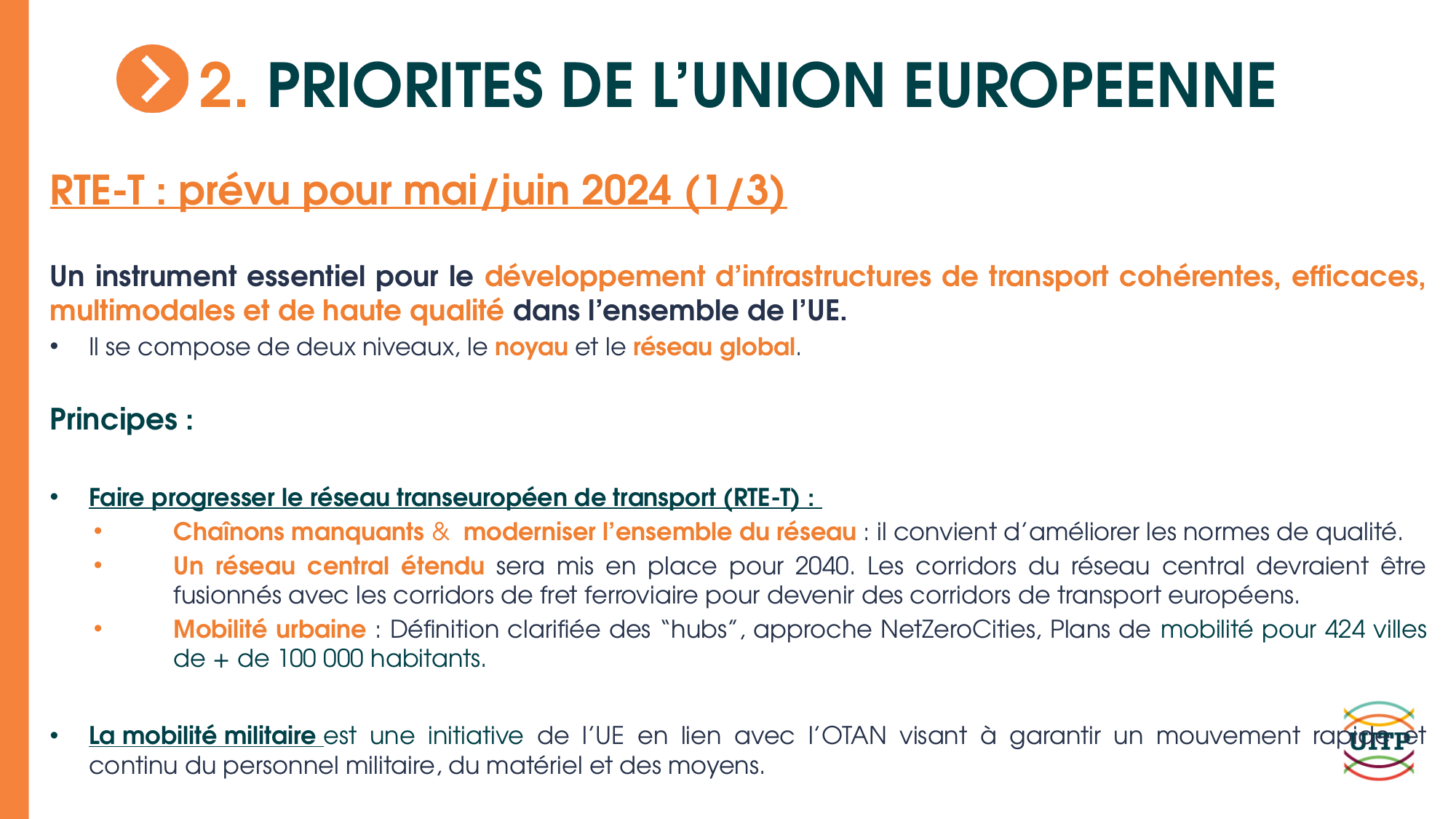

# 2. PRIORITES DE L’UNION EUROPEENNE
RTE-T : prévu pour mai/juin 2024 (1/3)

Un instrument essentiel pour le développement d’infrastructures de transport cohérentes, efficaces, multimodales et de haute qualité dans l’ensemble de l’UE.
Il se compose de deux niveaux, le noyau et le réseau global.

Principes :

Faire progresser le réseau transeuropéen de transport (RTE-T) :
Chaînons manquants &  moderniser l’ensemble du réseau : il convient d’améliorer les normes de qualité.
Un réseau central étendu sera mis en place pour 2040. Les corridors du réseau central devraient être fusionnés avec les corridors de fret ferroviaire pour devenir des corridors de transport européens.
Mobilité urbaine : Définition clarifiée des “hubs”, approche NetZeroCities, Plans de mobilité pour 424 villes de + de 100 000 habitants.

La mobilité militaire est une initiative de l’UE en lien avec l’OTAN visant à garantir un mouvement rapide et continu du personnel militaire, du matériel et des moyens.